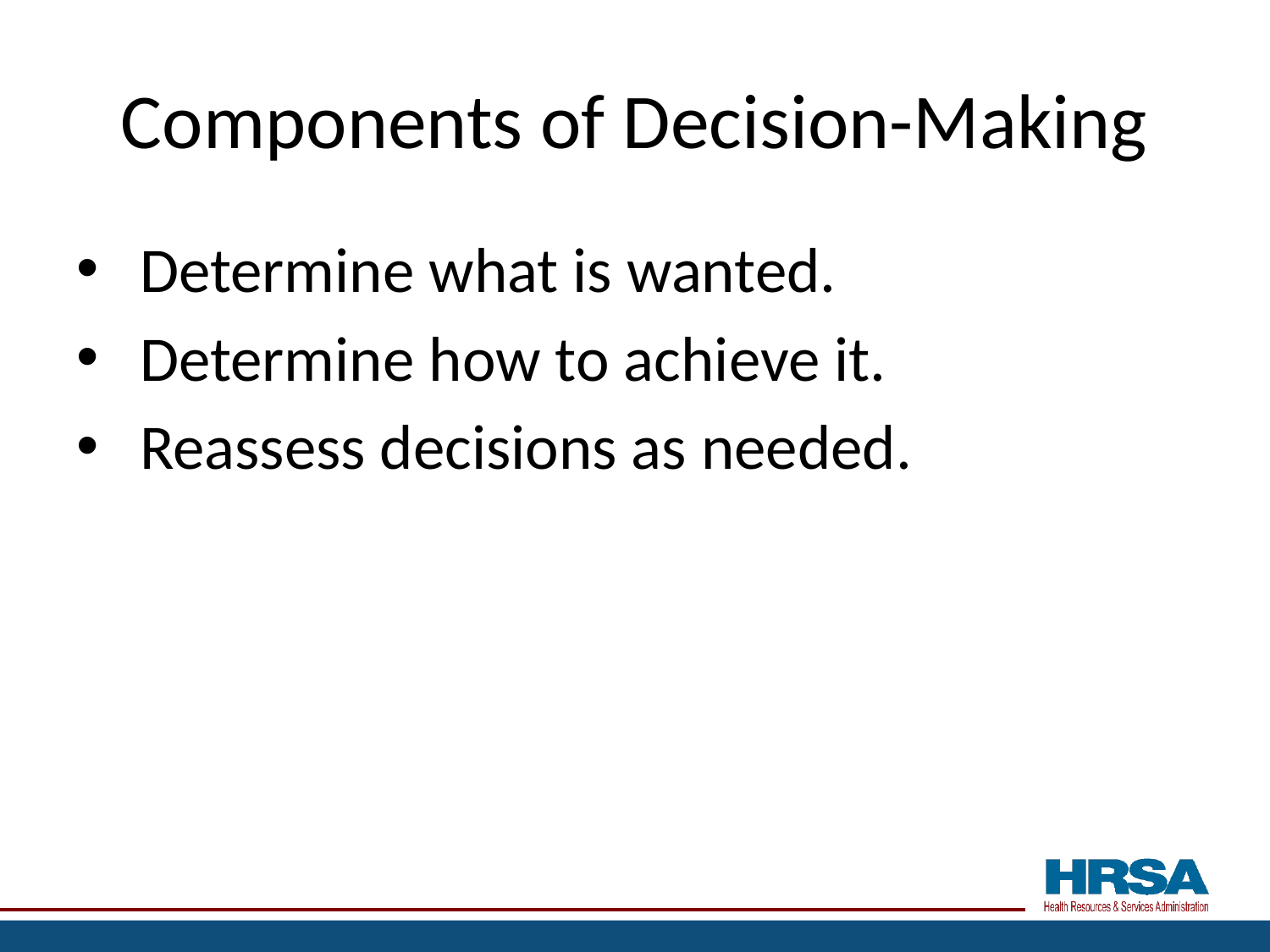

# Components of Decision-Making
Determine what is wanted.
Determine how to achieve it.
Reassess decisions as needed.